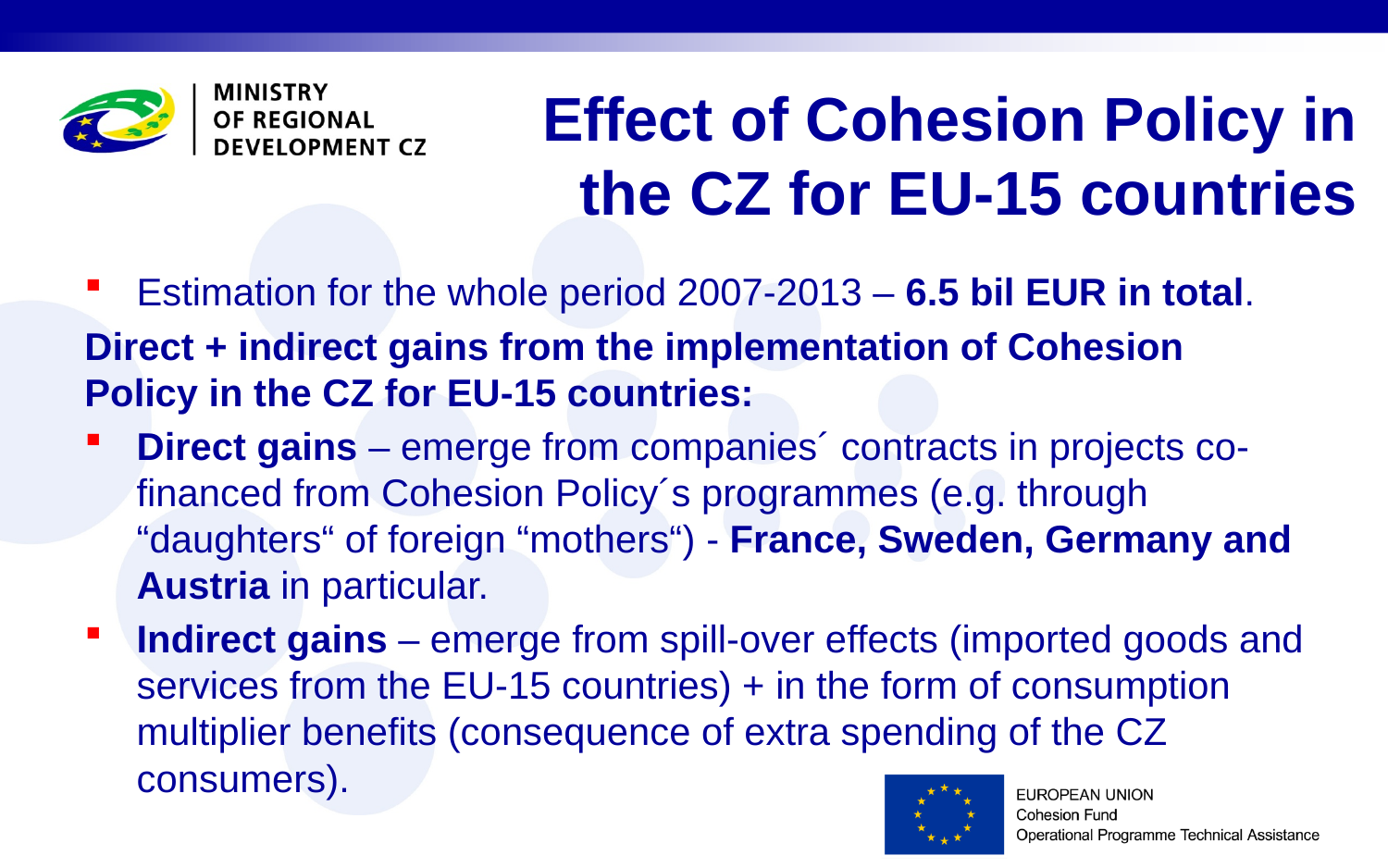

# Effect of Cohesion Policy in the CZ for EU-15 countries
Estimation for the whole period 2007-2013 – 6.5 bil EUR in total.
Direct + indirect gains from the implementation of Cohesion Policy in the CZ for EU-15 countries:
Direct gains – emerge from companies´ contracts in projects co-financed from Cohesion Policy´s programmes (e.g. through “daughters“ of foreign “mothers“) - France, Sweden, Germany and Austria in particular.
Indirect gains – emerge from spill-over effects (imported goods and services from the EU-15 countries) + in the form of consumption multiplier benefits (consequence of extra spending of the CZ consumers).